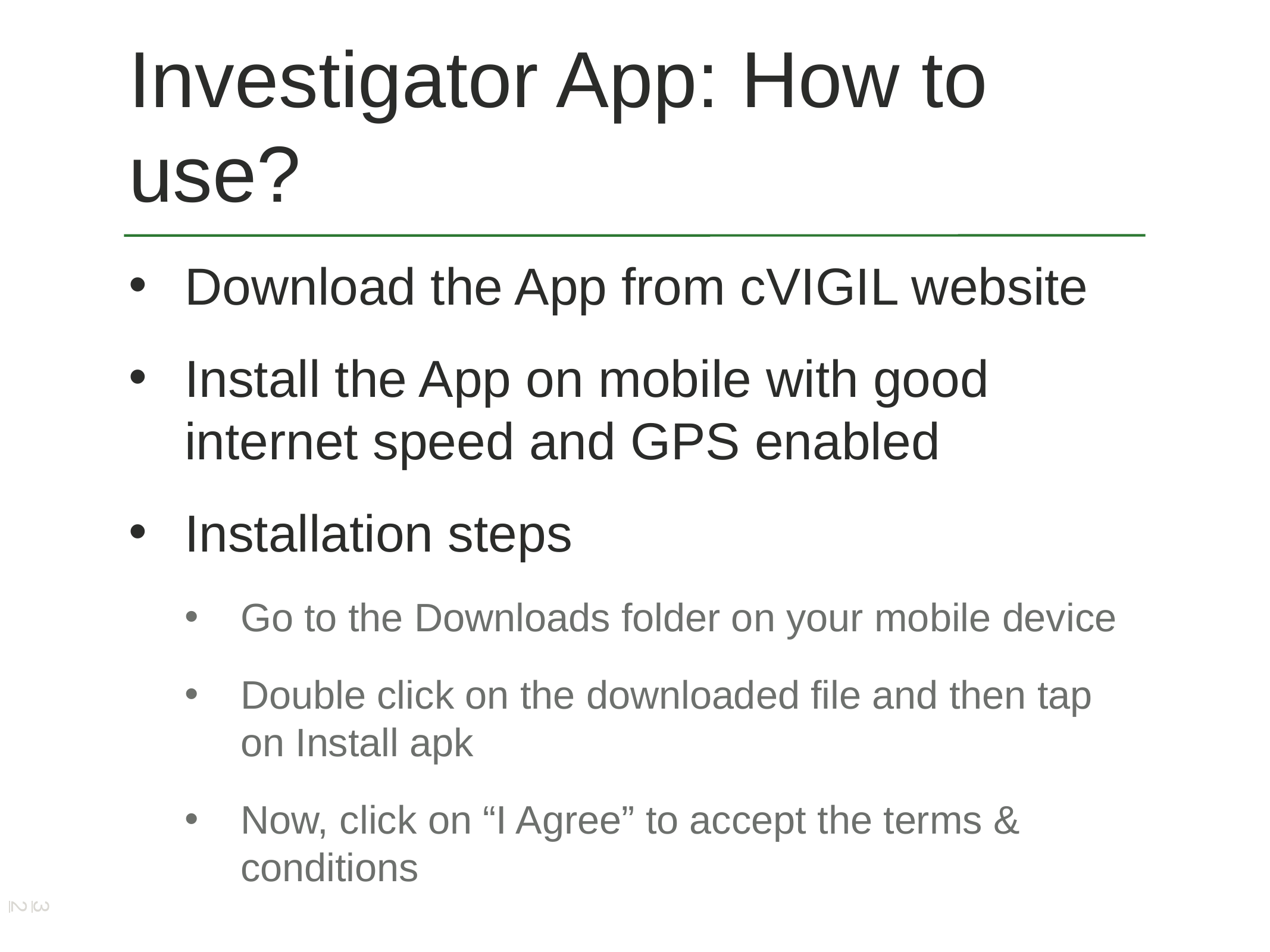

# Investigator App: How to use?
Download the App from cVIGIL website
Install the App on mobile with good internet speed and GPS enabled
Installation steps
Go to the Downloads folder on your mobile device
Double click on the downloaded file and then tap on Install apk
Now, click on “I Agree” to accept the terms & conditions

32